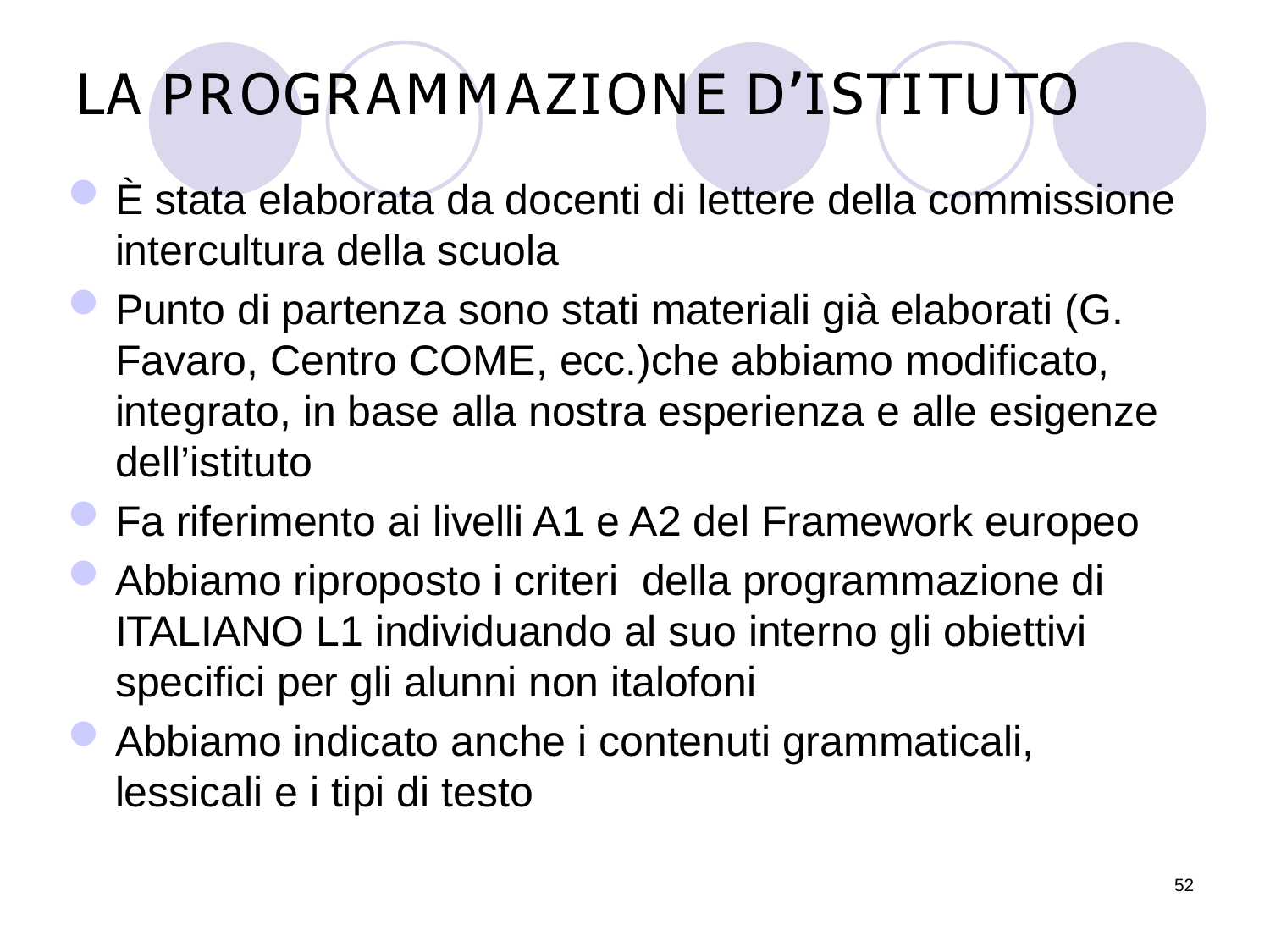

# LA PROGRAMMAZIONE D’ISTITUTO
È stata elaborata da docenti di lettere della commissione intercultura della scuola
Punto di partenza sono stati materiali già elaborati (G. Favaro, Centro COME, ecc.)che abbiamo modificato, integrato, in base alla nostra esperienza e alle esigenze dell’istituto
Fa riferimento ai livelli A1 e A2 del Framework europeo
Abbiamo riproposto i criteri  della programmazione di ITALIANO L1 individuando al suo interno gli obiettivi specifici per gli alunni non italofoni
Abbiamo indicato anche i contenuti grammaticali, lessicali e i tipi di testo
52